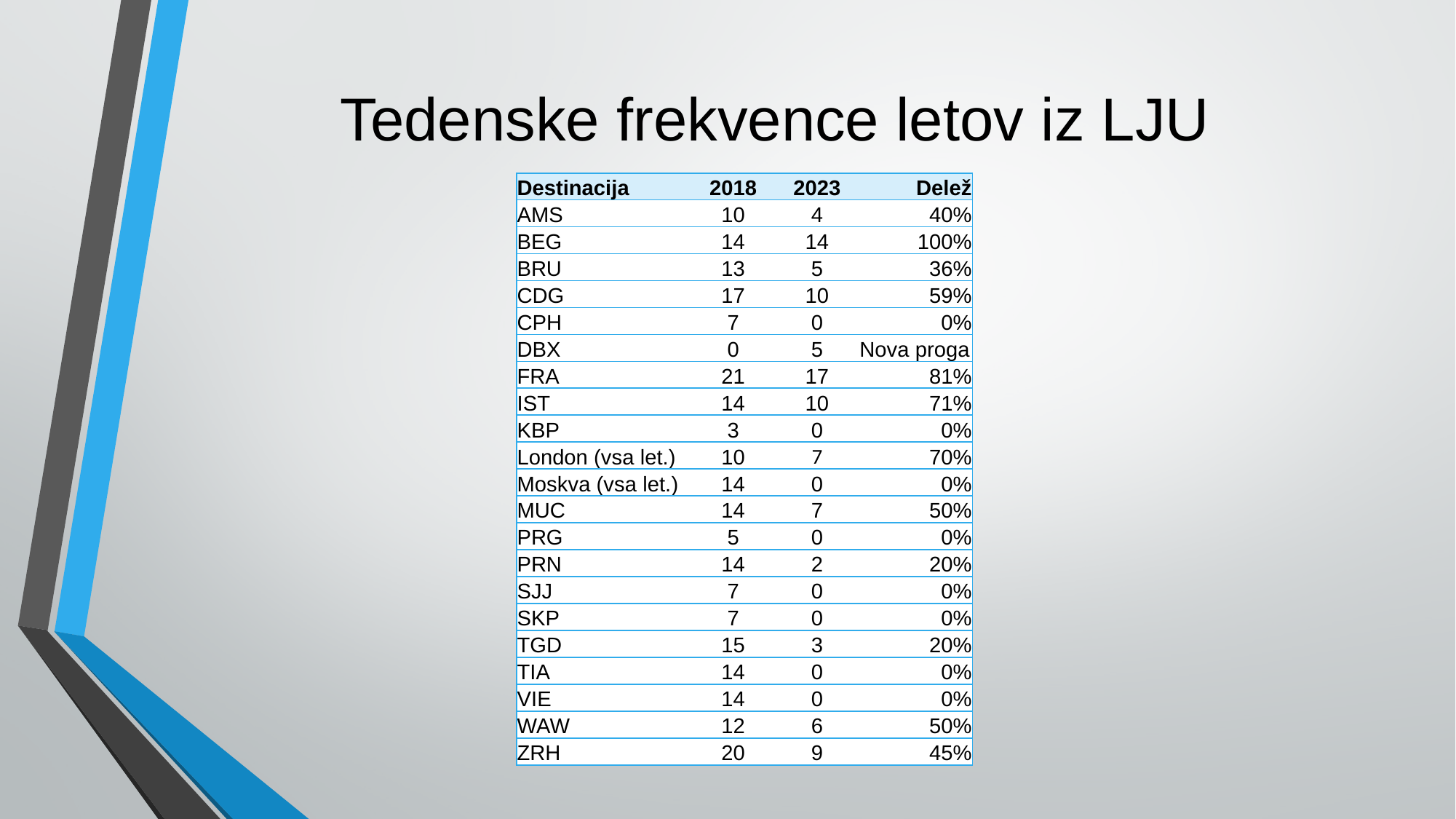

# Tedenske frekvence letov iz LJU
| Destinacija | 2018 | 2023 | Delež |
| --- | --- | --- | --- |
| AMS | 10 | 4 | 40% |
| BEG | 14 | 14 | 100% |
| BRU | 13 | 5 | 36% |
| CDG | 17 | 10 | 59% |
| CPH | 7 | 0 | 0% |
| DBX | 0 | 5 | Nova proga |
| FRA | 21 | 17 | 81% |
| IST | 14 | 10 | 71% |
| KBP | 3 | 0 | 0% |
| London (vsa let.) | 10 | 7 | 70% |
| Moskva (vsa let.) | 14 | 0 | 0% |
| MUC | 14 | 7 | 50% |
| PRG | 5 | 0 | 0% |
| PRN | 14 | 2 | 20% |
| SJJ | 7 | 0 | 0% |
| SKP | 7 | 0 | 0% |
| TGD | 15 | 3 | 20% |
| TIA | 14 | 0 | 0% |
| VIE | 14 | 0 | 0% |
| WAW | 12 | 6 | 50% |
| ZRH | 20 | 9 | 45% |